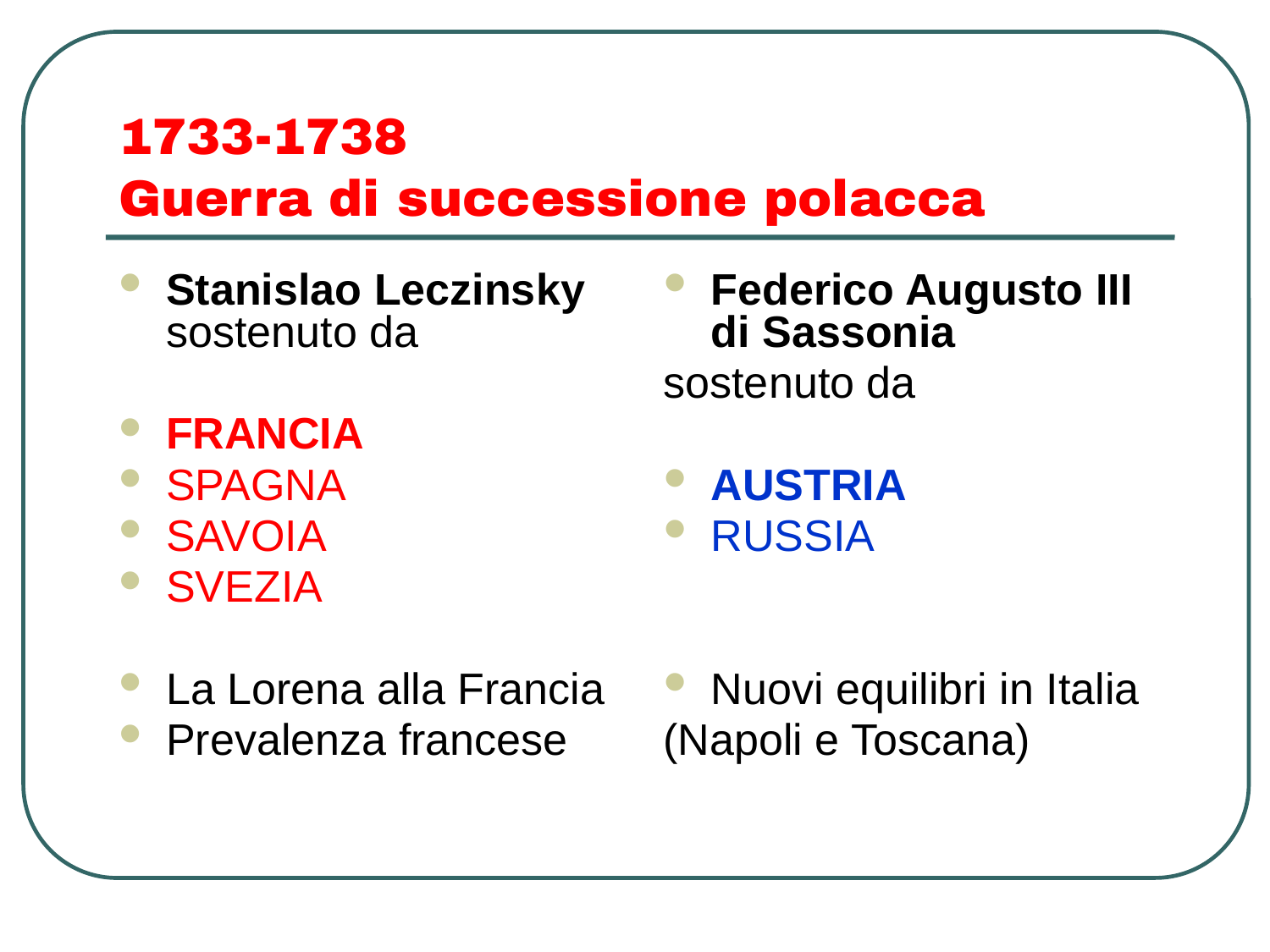

# 1733-1738 Guerra di successione polacca
Stanislao Leczinsky sostenuto da

FRANCIA
SPAGNA
SAVOIA
SVEZIA

La Lorena alla Francia
Prevalenza francese
Federico Augusto III di Sassonia
sostenuto da

AUSTRIA
RUSSIA

Nuovi equilibri in Italia
(Napoli e Toscana)